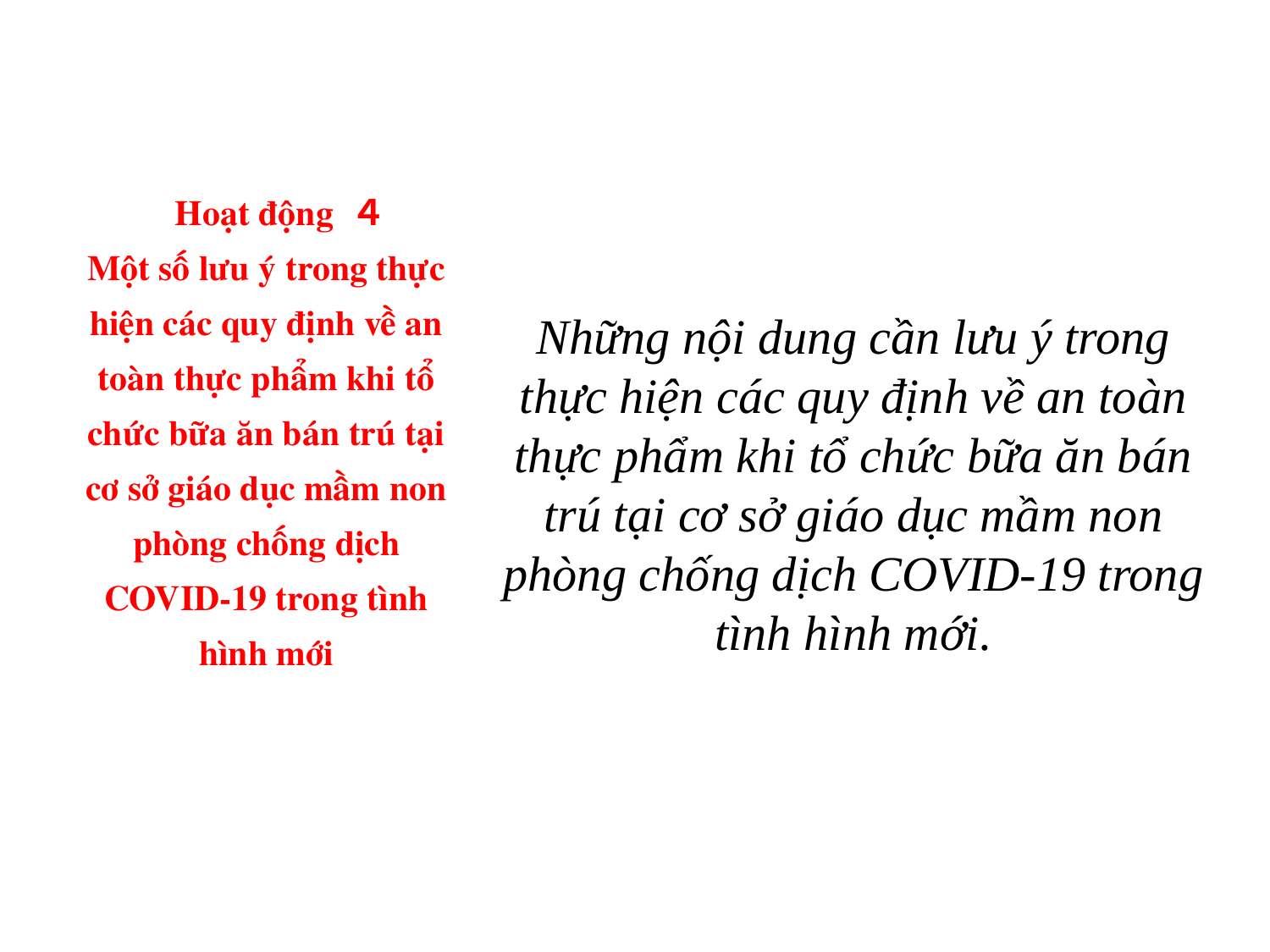

# Hoạt động ４ Một số lưu ý trong thực hiện các quy định về an toàn thực phẩm khi tổ chức bữa ăn bán trú tại cơ sở giáo dục mầm non phòng chống dịch COVID-19 trong tình hình mới

Những nội dung cần lưu ý trong thực hiện các quy định về an toàn thực phẩm khi tổ chức bữa ăn bán trú tại cơ sở giáo dục mầm non phòng chống dịch COVID-19 trong tình hình mới.